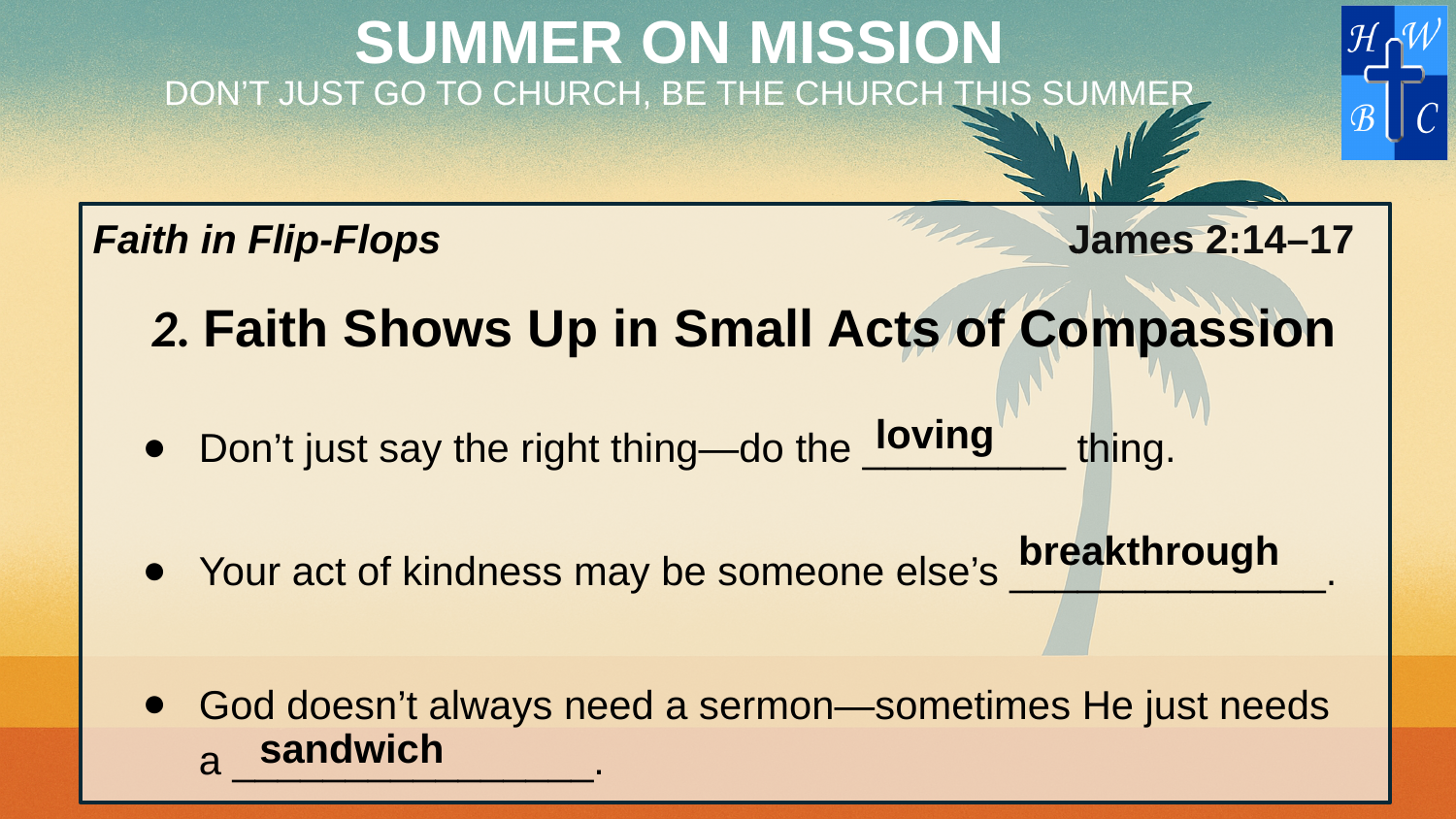

Faith in Flip-Flops
James 2:14–17

2. Faith Shows Up in Small Acts of Compassion
Don’t just say the right thing—do the _________ thing.
loving
breakthrough
Your act of kindness may be someone else’s ______________.
God doesn’t always need a sermon—sometimes He just needs a ________________.
sandwich